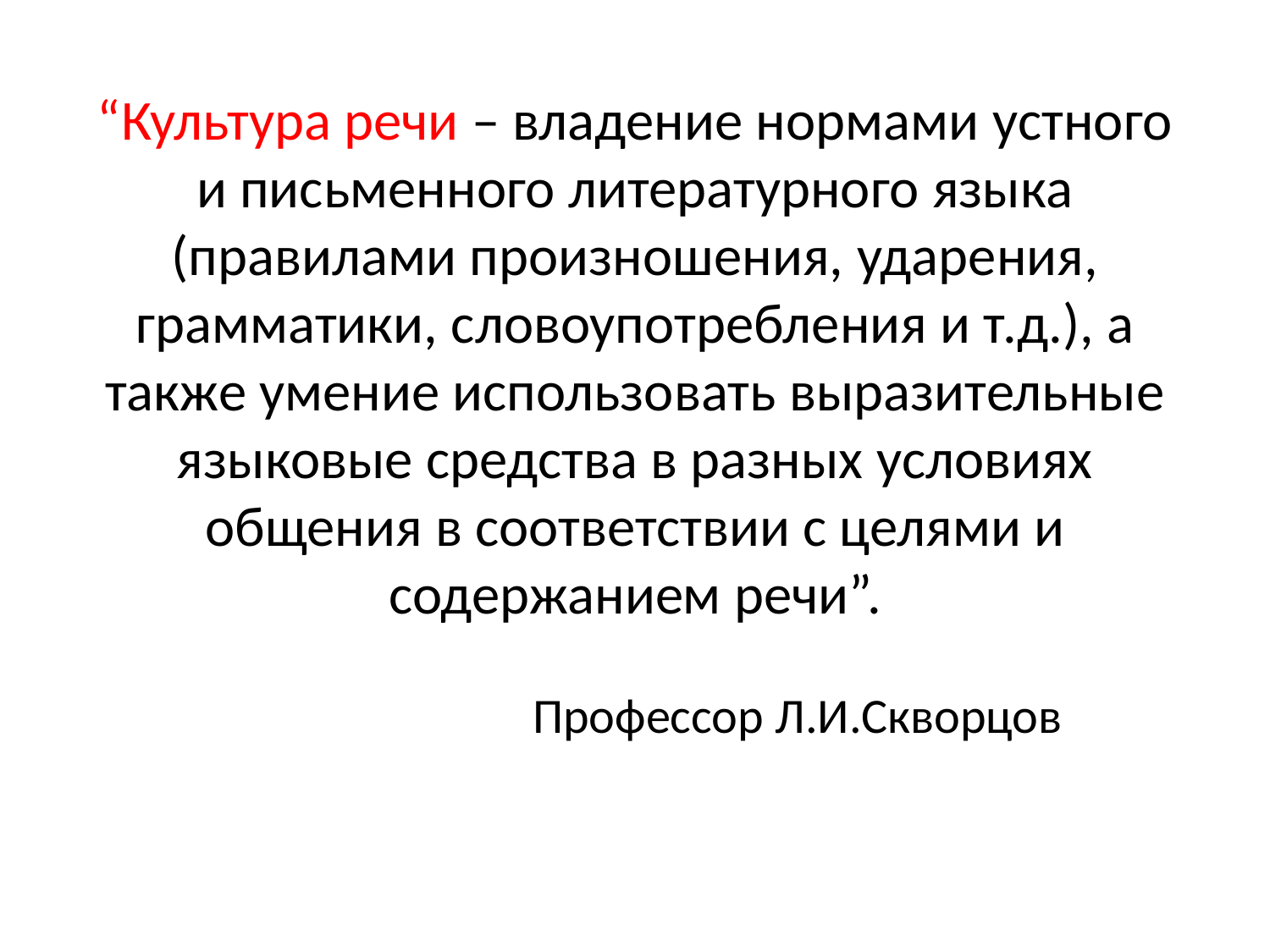

# “Культура речи – владение нормами устного и письменного литературного языка (правилами произношения, ударения, грамматики, словоупотребления и т.д.), а также умение использовать выразительные языковые средства в разных условиях общения в соответствии с целями и содержанием речи”. Профессор Л.И.Скворцов